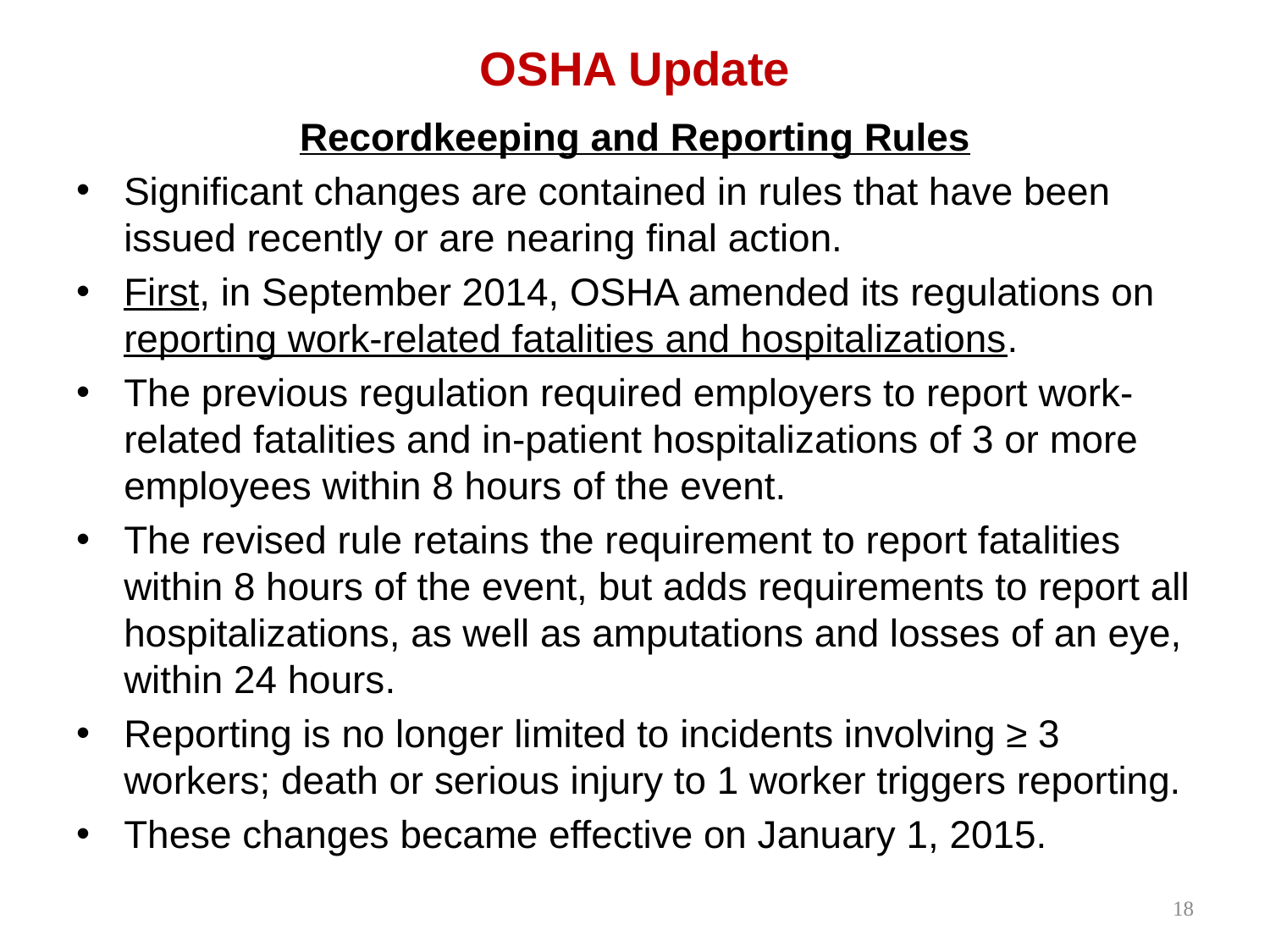

OSHA Update
Recordkeeping and Reporting Rules
Significant changes are contained in rules that have been issued recently or are nearing final action.
First, in September 2014, OSHA amended its regulations on reporting work-related fatalities and hospitalizations.
The previous regulation required employers to report work-related fatalities and in-patient hospitalizations of 3 or more employees within 8 hours of the event.
The revised rule retains the requirement to report fatalities within 8 hours of the event, but adds requirements to report all hospitalizations, as well as amputations and losses of an eye, within 24 hours.
Reporting is no longer limited to incidents involving ≥ 3 workers; death or serious injury to 1 worker triggers reporting.
These changes became effective on January 1, 2015.

18